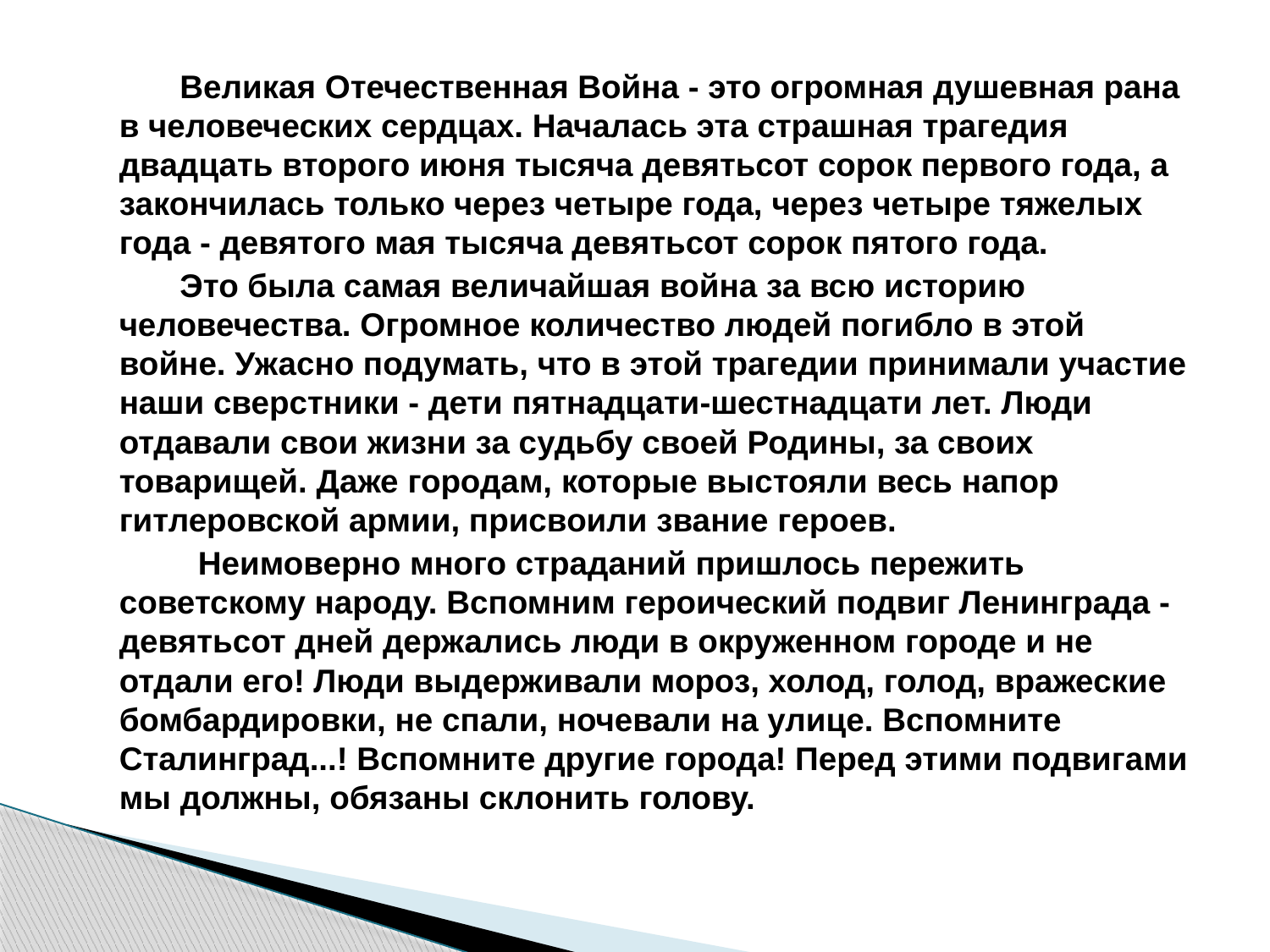

Великая Отечественная Война - это огромная душевная рана в человеческих сердцах. Началась эта страшная трагедия двадцать второго июня тысяча девятьсот сорок первого года, а закончилась только через четыре года, через четыре тяжелых года - девятого мая тысяча девятьсот сорок пятого года.
          Это была самая величайшая война за всю историю человечества. Огромное количество людей погибло в этой войне. Ужасно подумать, что в этой трагедии принимали участие наши сверстники - дети пятнадцати-шестнадцати лет. Люди отдавали свои жизни за судьбу своей Родины, за своих товарищей. Даже городам, которые выстояли весь напор гитлеровской армии, присвоили звание героев.
            Неимоверно много страданий пришлось пережить советскому народу. Вспомним героический подвиг Ленинграда - девятьсот дней держались люди в окруженном городе и не отдали его! Люди выдерживали мороз, холод, голод, вражеские бомбардировки, не спали, ночевали на улице. Вспомните Сталинград...! Вспомните другие города! Перед этими подвигами мы должны, обязаны склонить голову.